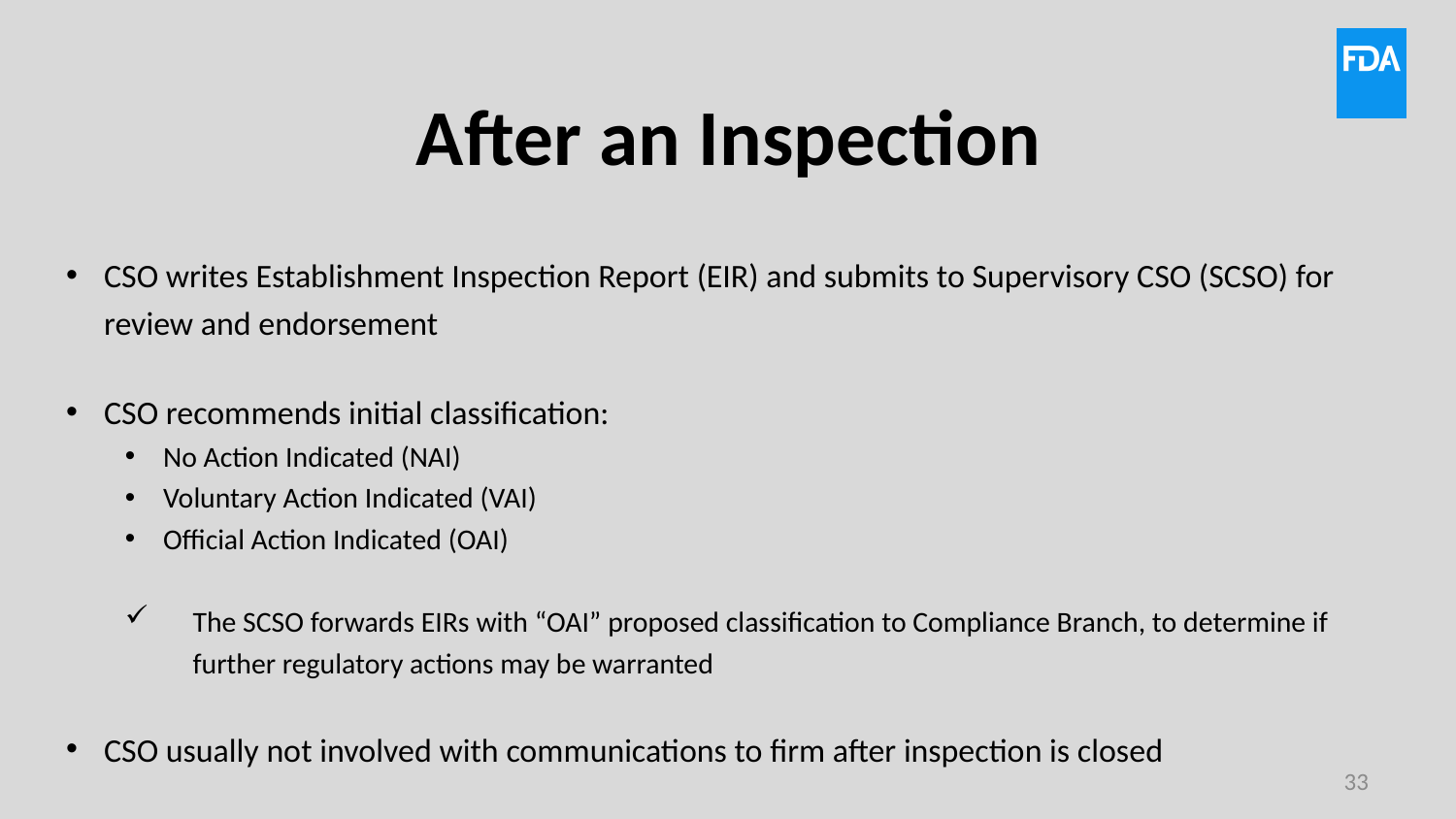

# After an Inspection
CSO writes Establishment Inspection Report (EIR) and submits to Supervisory CSO (SCSO) for review and endorsement

CSO recommends initial classification:
No Action Indicated (NAI)
Voluntary Action Indicated (VAI)
Official Action Indicated (OAI)

The SCSO forwards EIRs with “OAI” proposed classification to Compliance Branch, to determine if further regulatory actions may be warranted

CSO usually not involved with communications to firm after inspection is closed
33